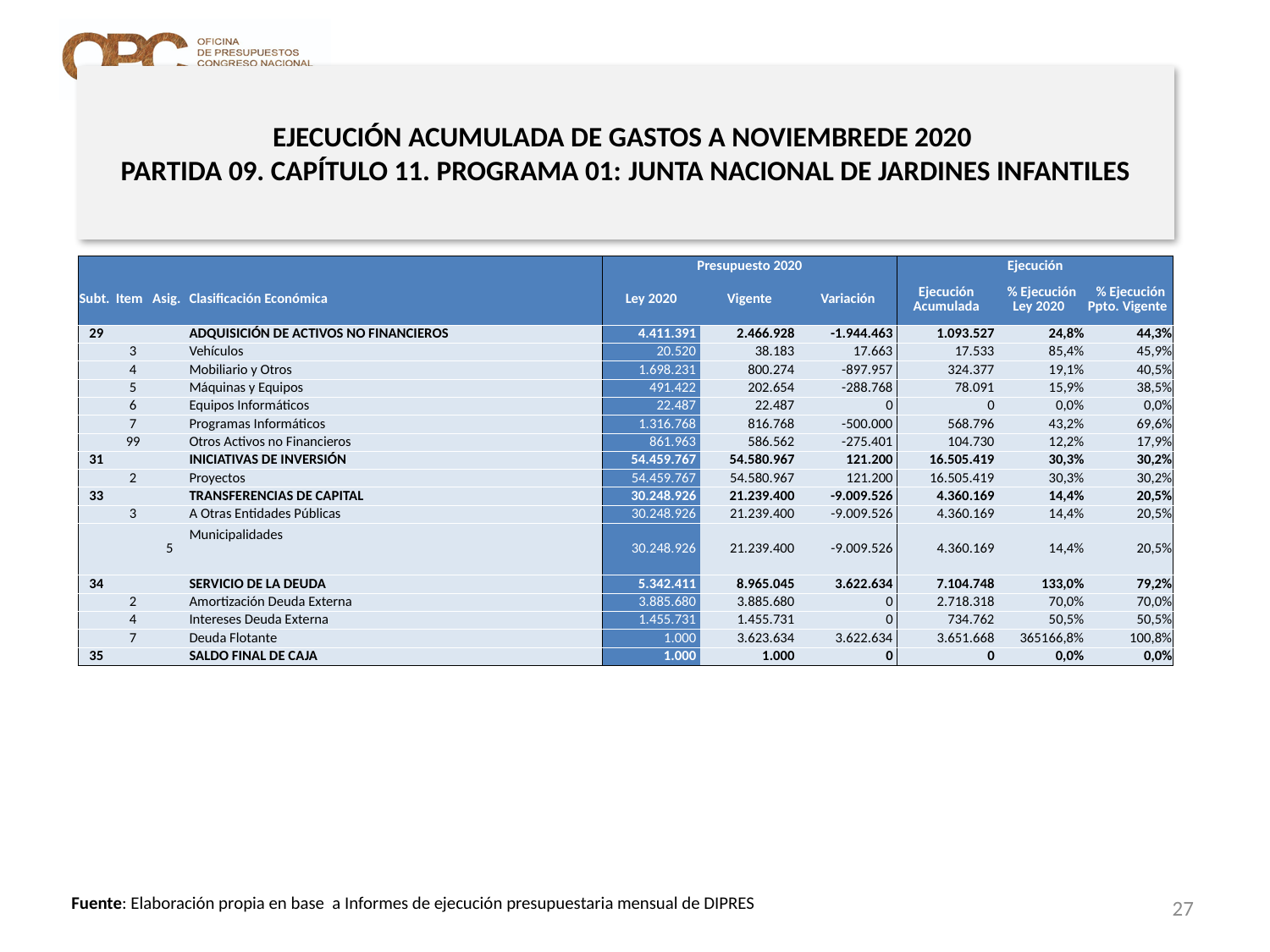

# EJECUCIÓN ACUMULADA DE GASTOS A NOVIEMBREDE 2020 PARTIDA 09. CAPÍTULO 11. PROGRAMA 01: JUNTA NACIONAL DE JARDINES INFANTILES
en miles de pesos 2020                                                                                                                     … 2 de 2
|  |  |  |  | Presupuesto 2020 |  |  | Ejecución |  |  |
| --- | --- | --- | --- | --- | --- | --- | --- | --- | --- |
| Subt. | Item | Asig. | Clasificación Económica | Ley 2020 | Vigente | Variación | Ejecución Acumulada | % Ejecución Ley 2020 | % Ejecución Ppto. Vigente |
| 29 |  |  | ADQUISICIÓN DE ACTIVOS NO FINANCIEROS | 4.411.391 | 2.466.928 | -1.944.463 | 1.093.527 | 24,8% | 44,3% |
|  | 3 |  | Vehículos | 20.520 | 38.183 | 17.663 | 17.533 | 85,4% | 45,9% |
|  | 4 |  | Mobiliario y Otros | 1.698.231 | 800.274 | -897.957 | 324.377 | 19,1% | 40,5% |
|  | 5 |  | Máquinas y Equipos | 491.422 | 202.654 | -288.768 | 78.091 | 15,9% | 38,5% |
|  | 6 |  | Equipos Informáticos | 22.487 | 22.487 | 0 | 0 | 0,0% | 0,0% |
|  | 7 |  | Programas Informáticos | 1.316.768 | 816.768 | -500.000 | 568.796 | 43,2% | 69,6% |
|  | 99 |  | Otros Activos no Financieros | 861.963 | 586.562 | -275.401 | 104.730 | 12,2% | 17,9% |
| 31 |  |  | INICIATIVAS DE INVERSIÓN | 54.459.767 | 54.580.967 | 121.200 | 16.505.419 | 30,3% | 30,2% |
|  | 2 |  | Proyectos | 54.459.767 | 54.580.967 | 121.200 | 16.505.419 | 30,3% | 30,2% |
| 33 |  |  | TRANSFERENCIAS DE CAPITAL | 30.248.926 | 21.239.400 | -9.009.526 | 4.360.169 | 14,4% | 20,5% |
|  | 3 |  | A Otras Entidades Públicas | 30.248.926 | 21.239.400 | -9.009.526 | 4.360.169 | 14,4% | 20,5% |
|  |  | 5 | Municipalidades | 30.248.926 | 21.239.400 | -9.009.526 | 4.360.169 | 14,4% | 20,5% |
| 34 |  |  | SERVICIO DE LA DEUDA | 5.342.411 | 8.965.045 | 3.622.634 | 7.104.748 | 133,0% | 79,2% |
|  | 2 |  | Amortización Deuda Externa | 3.885.680 | 3.885.680 | 0 | 2.718.318 | 70,0% | 70,0% |
|  | 4 |  | Intereses Deuda Externa | 1.455.731 | 1.455.731 | 0 | 734.762 | 50,5% | 50,5% |
|  | 7 |  | Deuda Flotante | 1.000 | 3.623.634 | 3.622.634 | 3.651.668 | 365166,8% | 100,8% |
| 35 |  |  | SALDO FINAL DE CAJA | 1.000 | 1.000 | 0 | 0 | 0,0% | 0,0% |
27